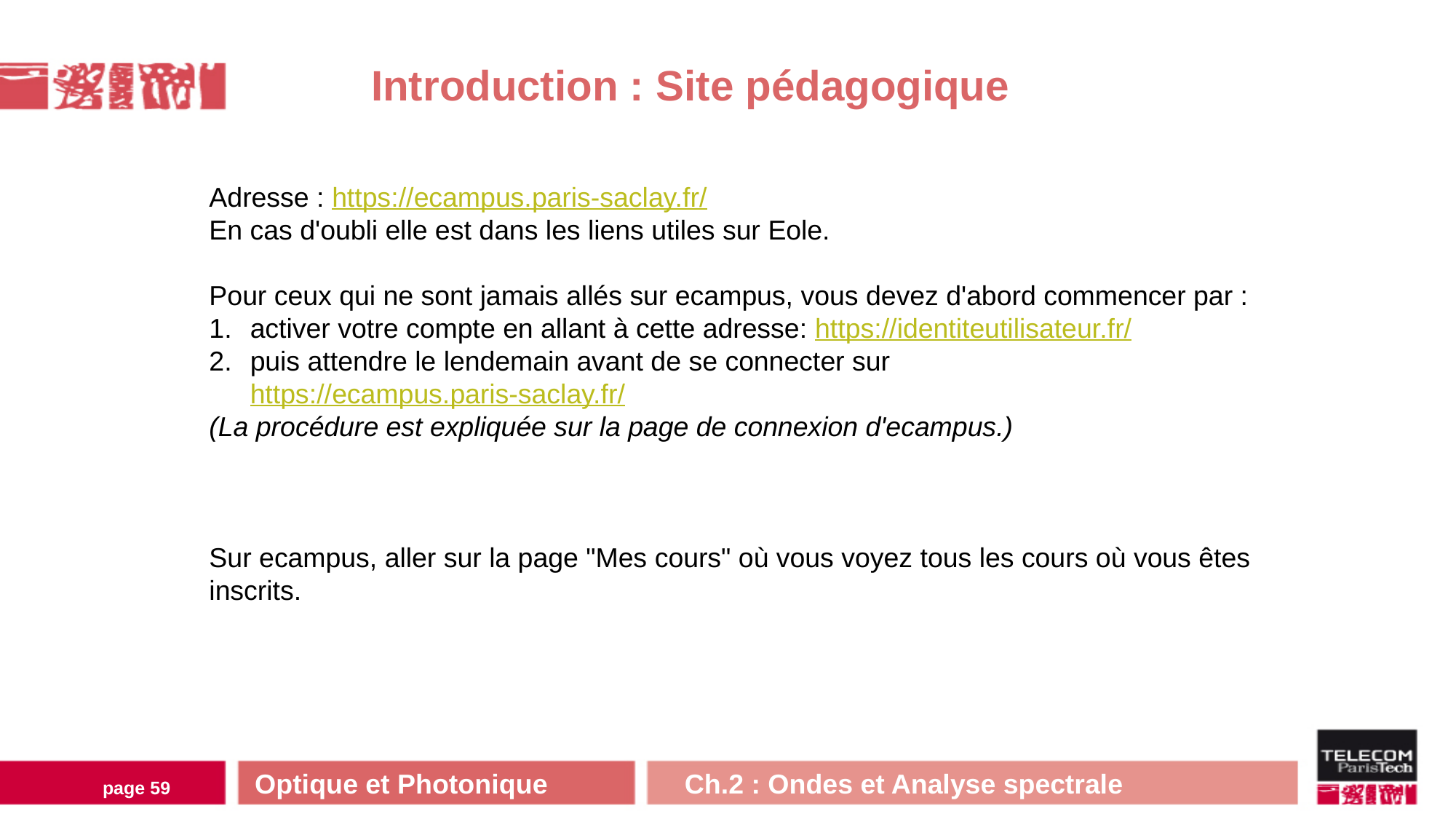

Introduction : Site pédagogique
Adresse : https://ecampus.paris-saclay.fr/
En cas d'oubli elle est dans les liens utiles sur Eole.
Pour ceux qui ne sont jamais allés sur ecampus, vous devez d'abord commencer par :
activer votre compte en allant à cette adresse: https://identiteutilisateur.fr/
puis attendre le lendemain avant de se connecter sur https://ecampus.paris-saclay.fr/
(La procédure est expliquée sur la page de connexion d'ecampus.)

Sur ecampus, aller sur la page "Mes cours" où vous voyez tous les cours où vous êtes inscrits.

Optique et Photonique                  Ch.2 : Ondes et Analyse spectrale
page 59